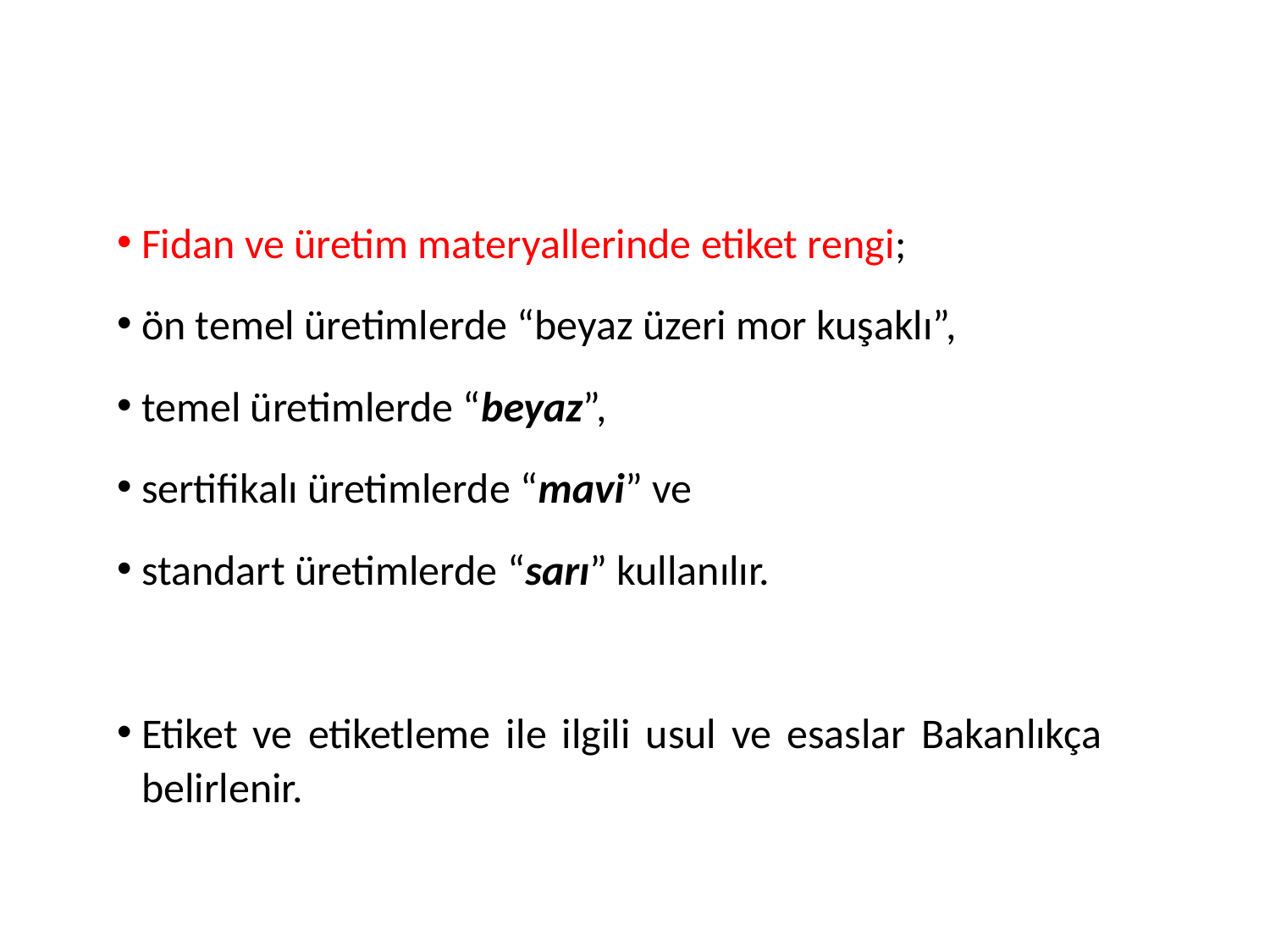

Fidan ve üretim materyallerinde etiket rengi;
ön temel üretimlerde “beyaz üzeri mor kuşaklı”,
temel üretimlerde “beyaz”,
sertifikalı üretimlerde “mavi” ve
standart üretimlerde “sarı” kullanılır.

Etiket ve etiketleme ile ilgili usul ve esaslar Bakanlıkça belirlenir.